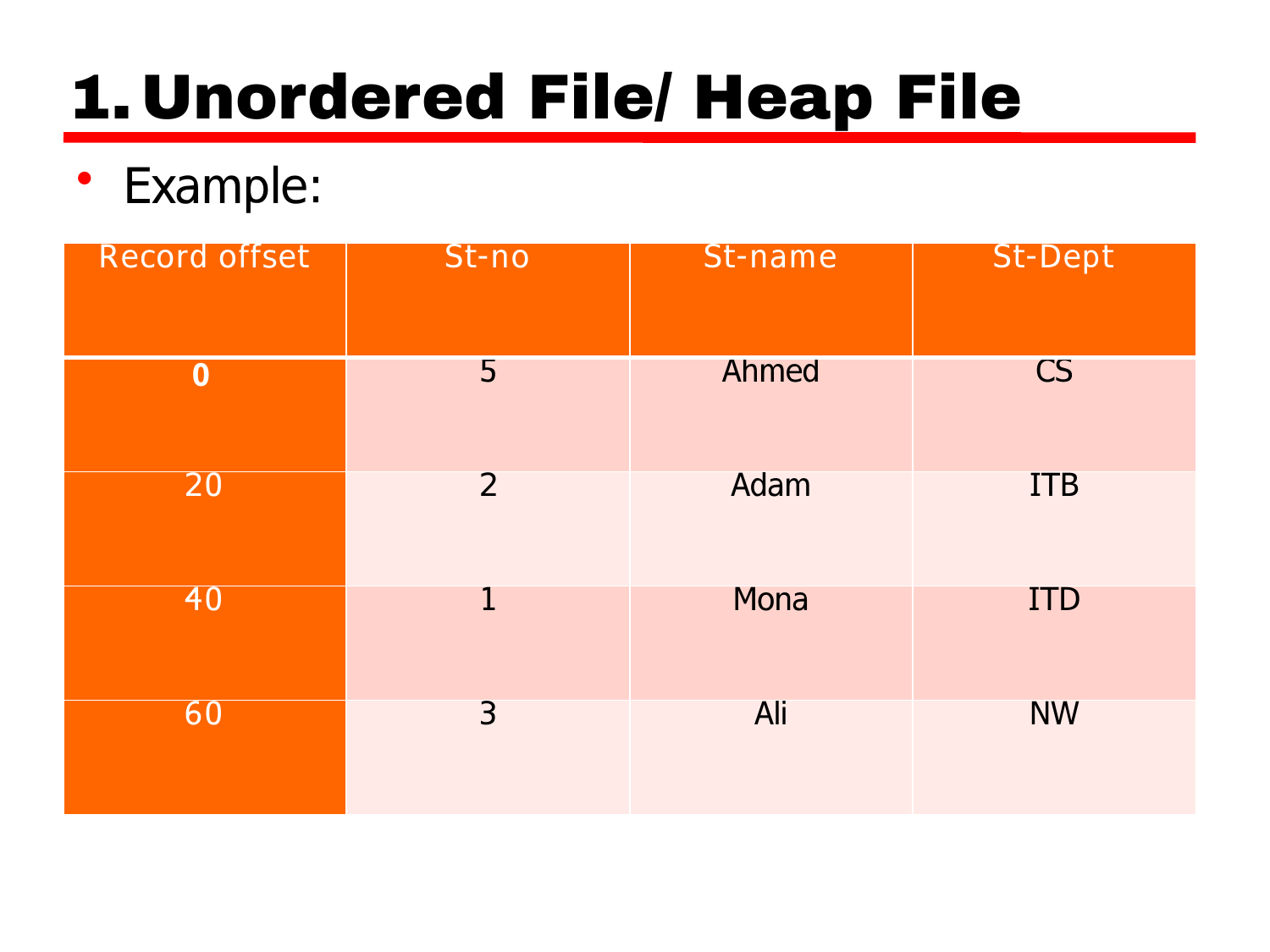

# Unordered File/ Heap File

Example:

| Record offset | St-no | St-name | St-Dept |
| --- | --- | --- | --- |
| 0 | 5 | Ahmed | CS |
| 20 | 2 | Adam | ITB |
| 40 | 1 | Mona | ITD |
| 60 | 3 | Ali | NW |